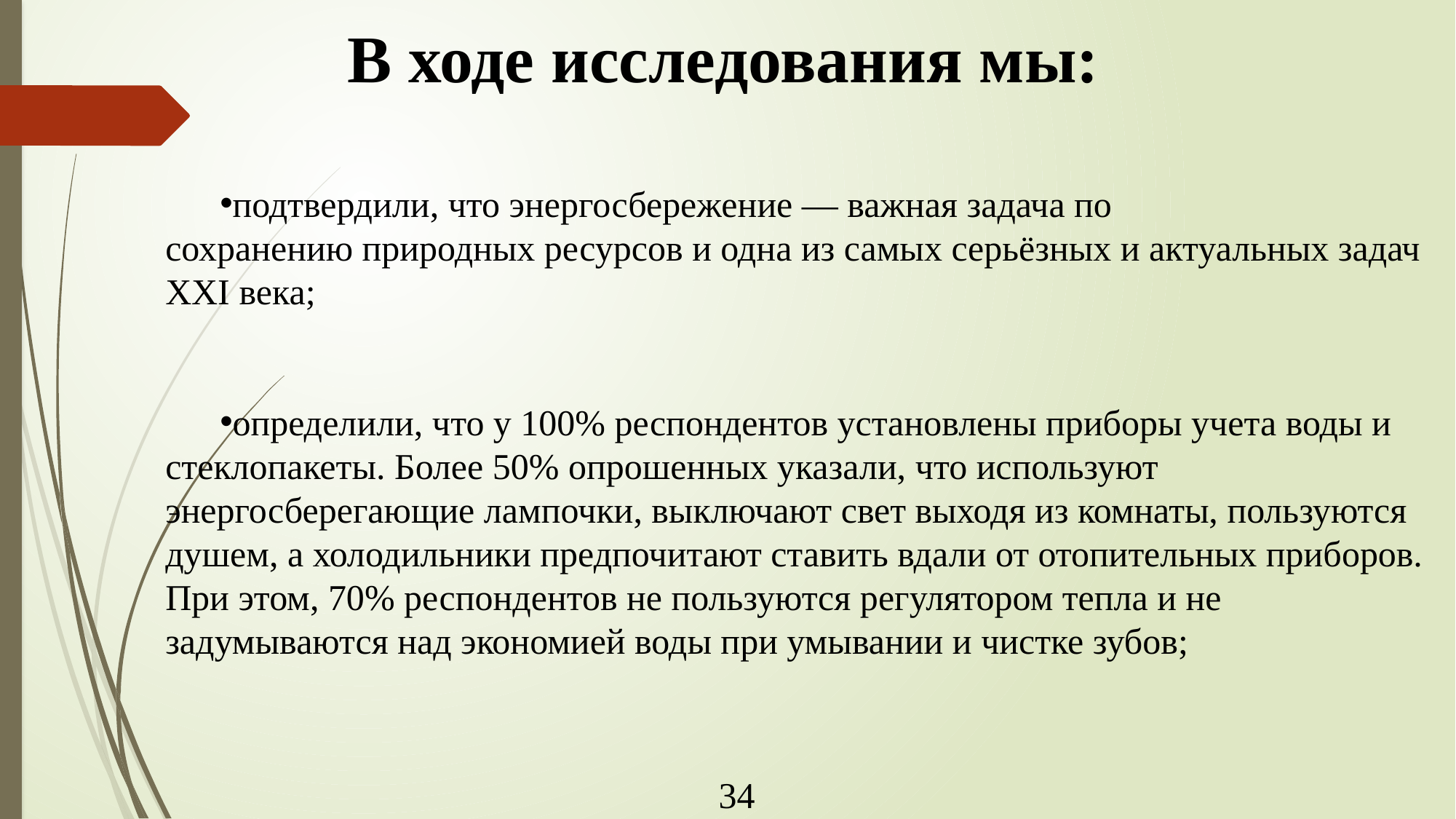

# В ходе исследования мы:
подтвердили, что энергосбережение — важная задача по сохранению природных ресурсов и одна из самых серьёзных и актуальных задач XXI века;

определили, что у 100% респондентов установлены приборы учета воды и стеклопакеты. Более 50% опрошенных указали, что используют энергосберегающие лампочки, выключают свет выходя из комнаты, пользуются душем, а холодильники предпочитают ставить вдали от отопительных приборов. При этом, 70% респондентов не пользуются регулятором тепла и не задумываются над экономией воды при умывании и чистке зубов;

34